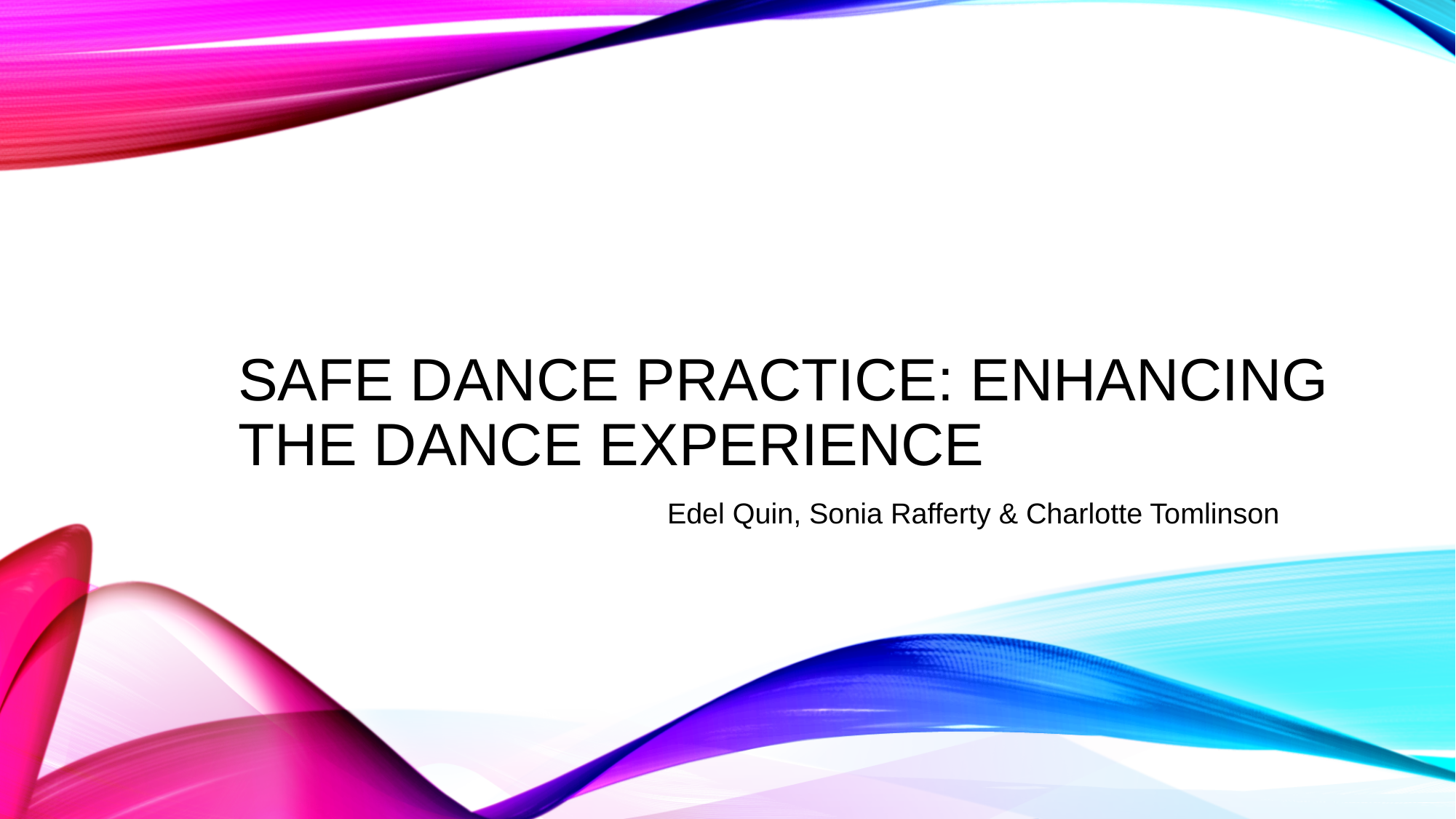

# Safe Dance practice: Enhancing the dance experience

Edel Quin, Sonia Rafferty & Charlotte Tomlinson